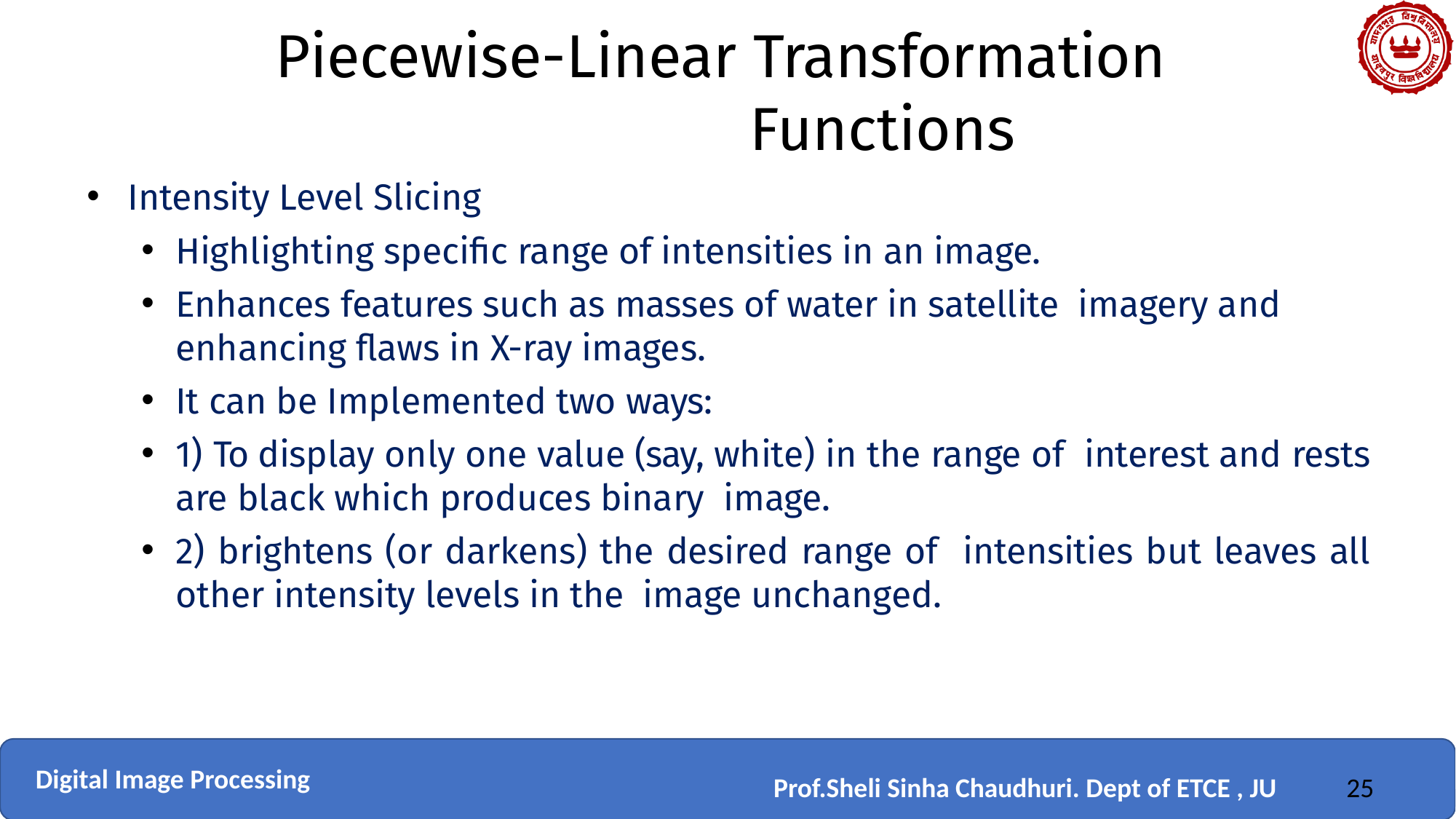

Piecewise-Linear Transformation  Functions
Intensity Level Slicing
Highlighting specific range of intensities in an image.
Enhances features such as masses of water in satellite  imagery and enhancing flaws in X-ray images.
It can be Implemented two ways:
1) To display only one value (say, white) in the range of  interest and rests are black which produces binary  image.
2) brightens (or darkens) the desired range of  intensities but leaves all other intensity levels in the  image unchanged.